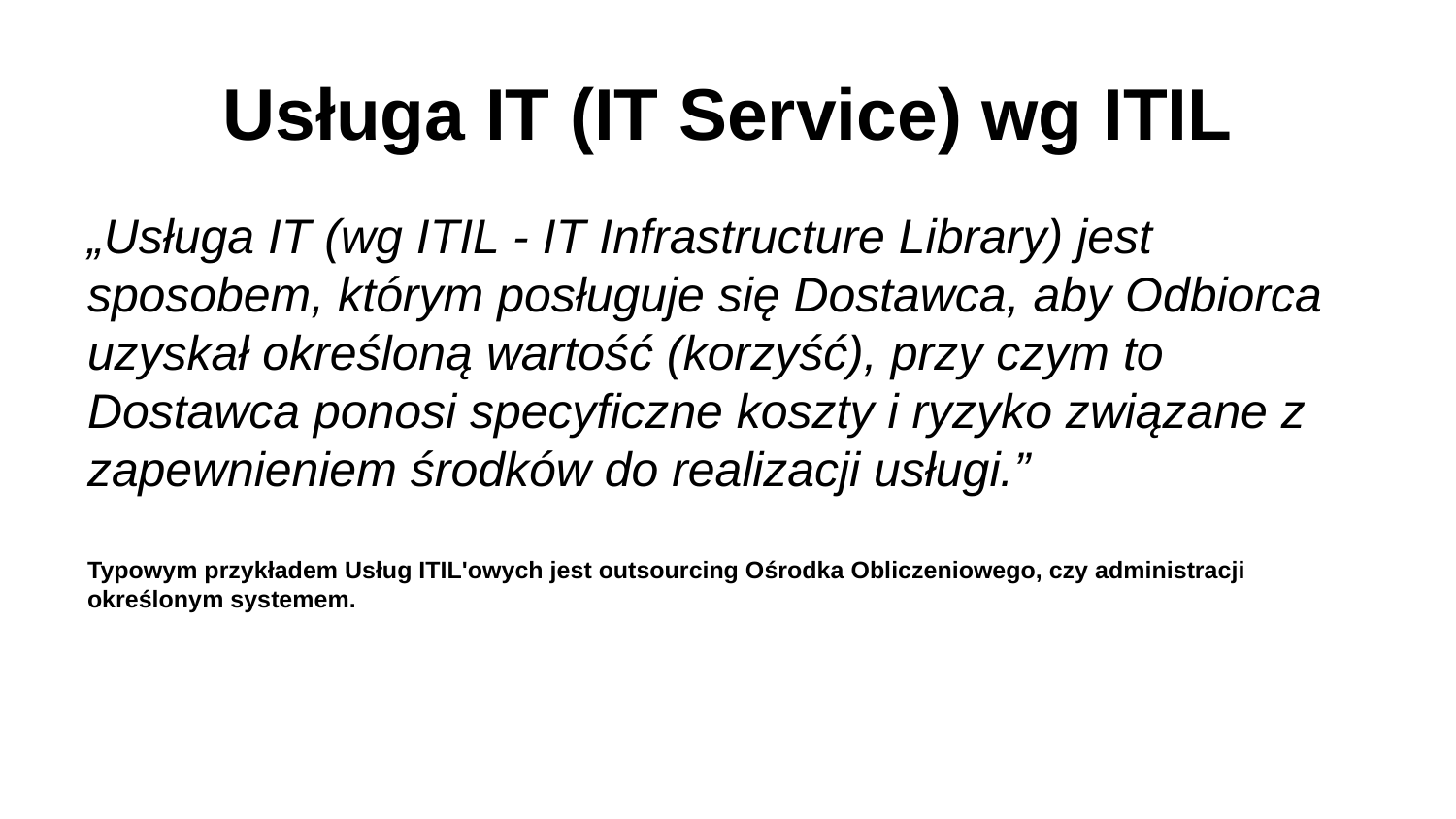

# Usługa IT (IT Service) wg ITIL
„Usługa IT (wg ITIL - IT Infrastructure Library) jest sposobem, którym posługuje się Dostawca, aby Odbiorca uzyskał określoną wartość (korzyść), przy czym to Dostawca ponosi specyficzne koszty i ryzyko związane z zapewnieniem środków do realizacji usługi.”

Typowym przykładem Usług ITIL'owych jest outsourcing Ośrodka Obliczeniowego, czy administracji
określonym systemem.